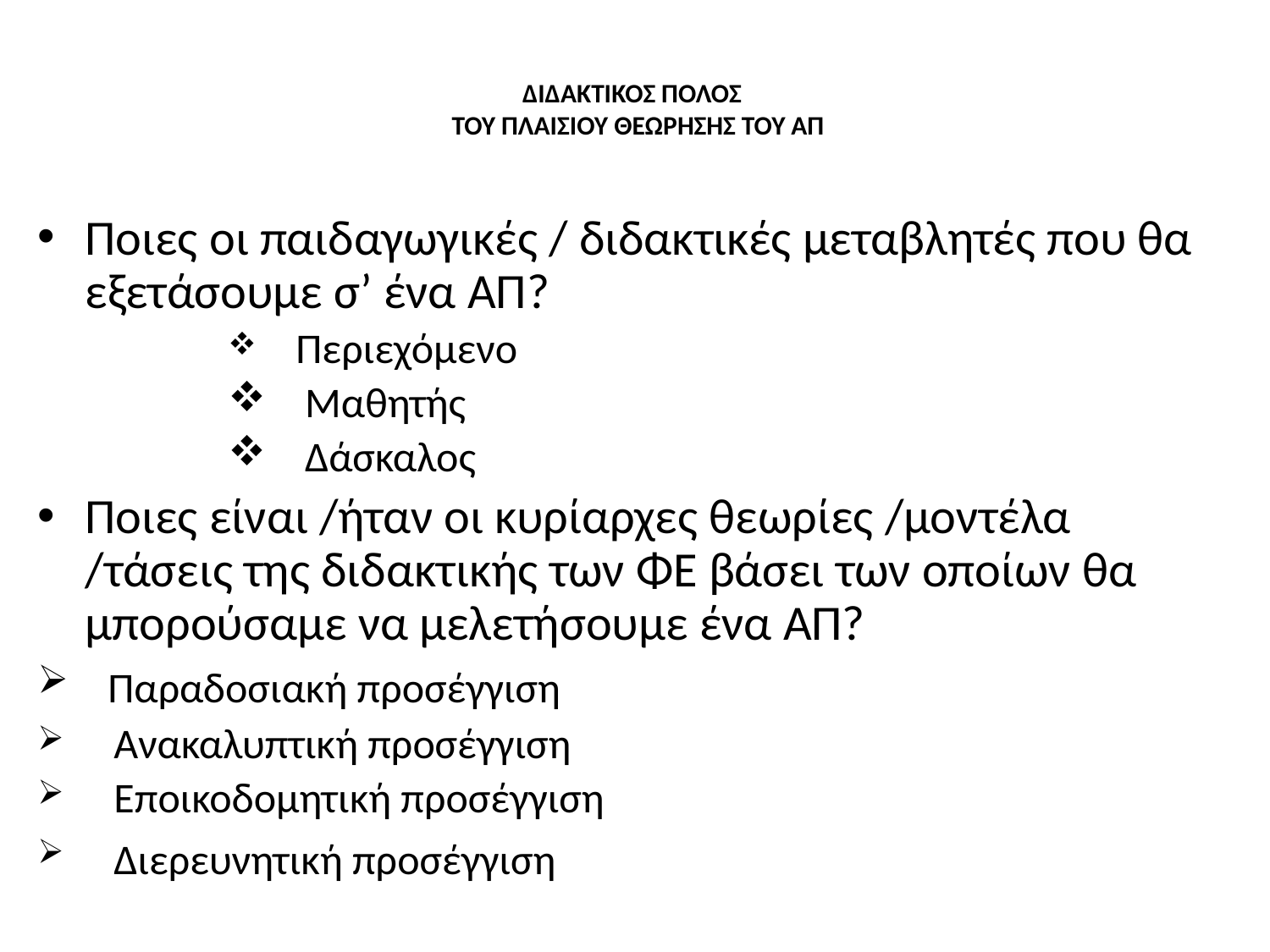

# ΔΙΔΑΚΤΙΚΟΣ ΠΟΛΟΣ ΤΟΥ ΠΛΑΙΣΙΟΥ ΘΕΩΡΗΣΗΣ ΤΟΥ ΑΠ
Ποιες οι παιδαγωγικές / διδακτικές μεταβλητές που θα εξετάσουμε σ’ ένα ΑΠ?
     Περιεχόμενο
    Μαθητής
    Δάσκαλος
Ποιες είναι /ήταν οι κυρίαρχες θεωρίες /μοντέλα /τάσεις της διδακτικής των ΦΕ βάσει των οποίων θα μπορούσαμε να μελετήσουμε ένα ΑΠ?
  Παραδοσιακή προσέγγιση
   Ανακαλυπτική προσέγγιση
   Εποικοδομητική προσέγγιση
   Διερευνητική προσέγγιση